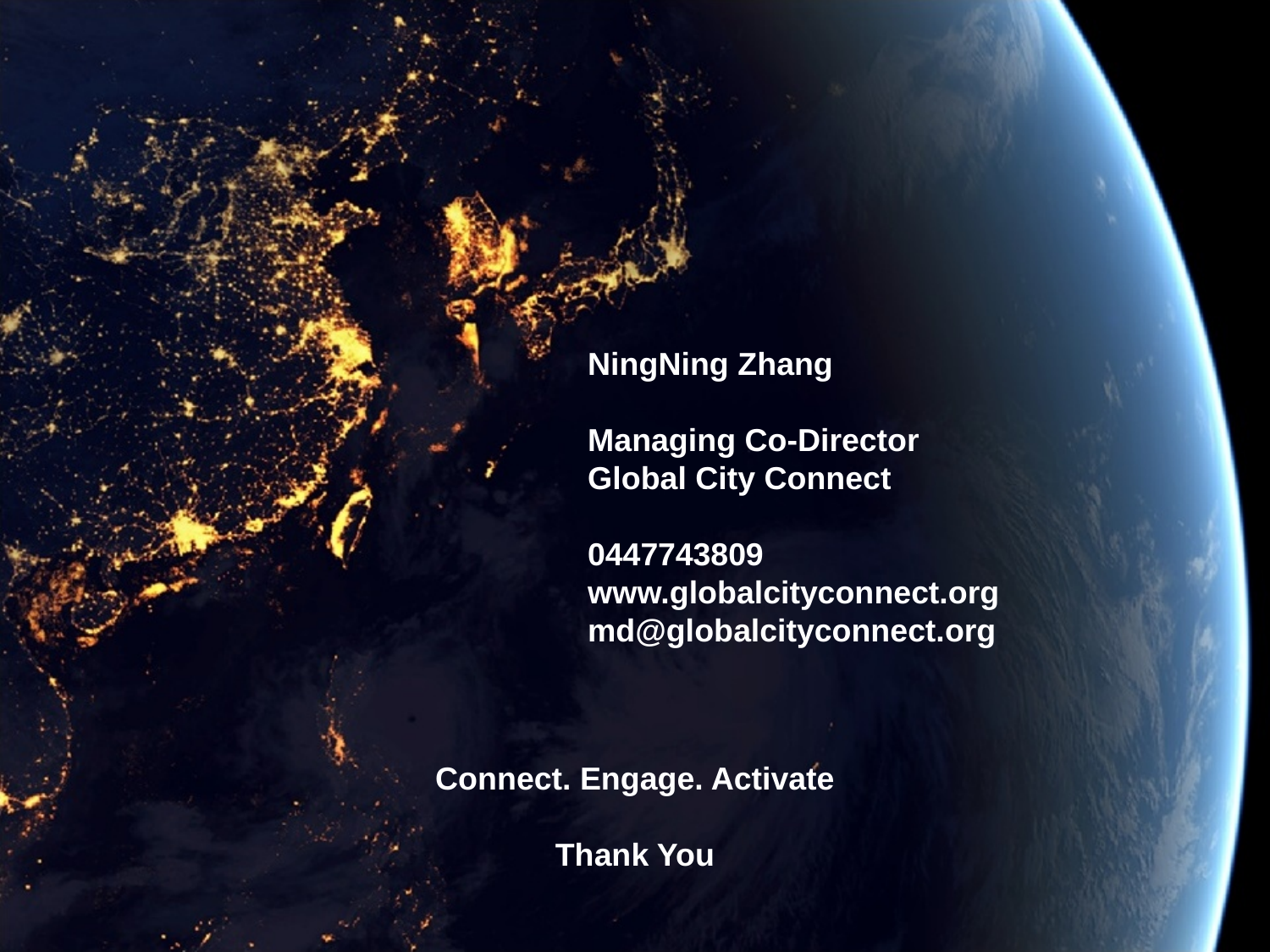

NingNing Zhang

Managing Co-Director
Global City Connect

0447743809
www.globalcityconnect.org
md@globalcityconnect.org
# Connect. Engage. Activate Thank You